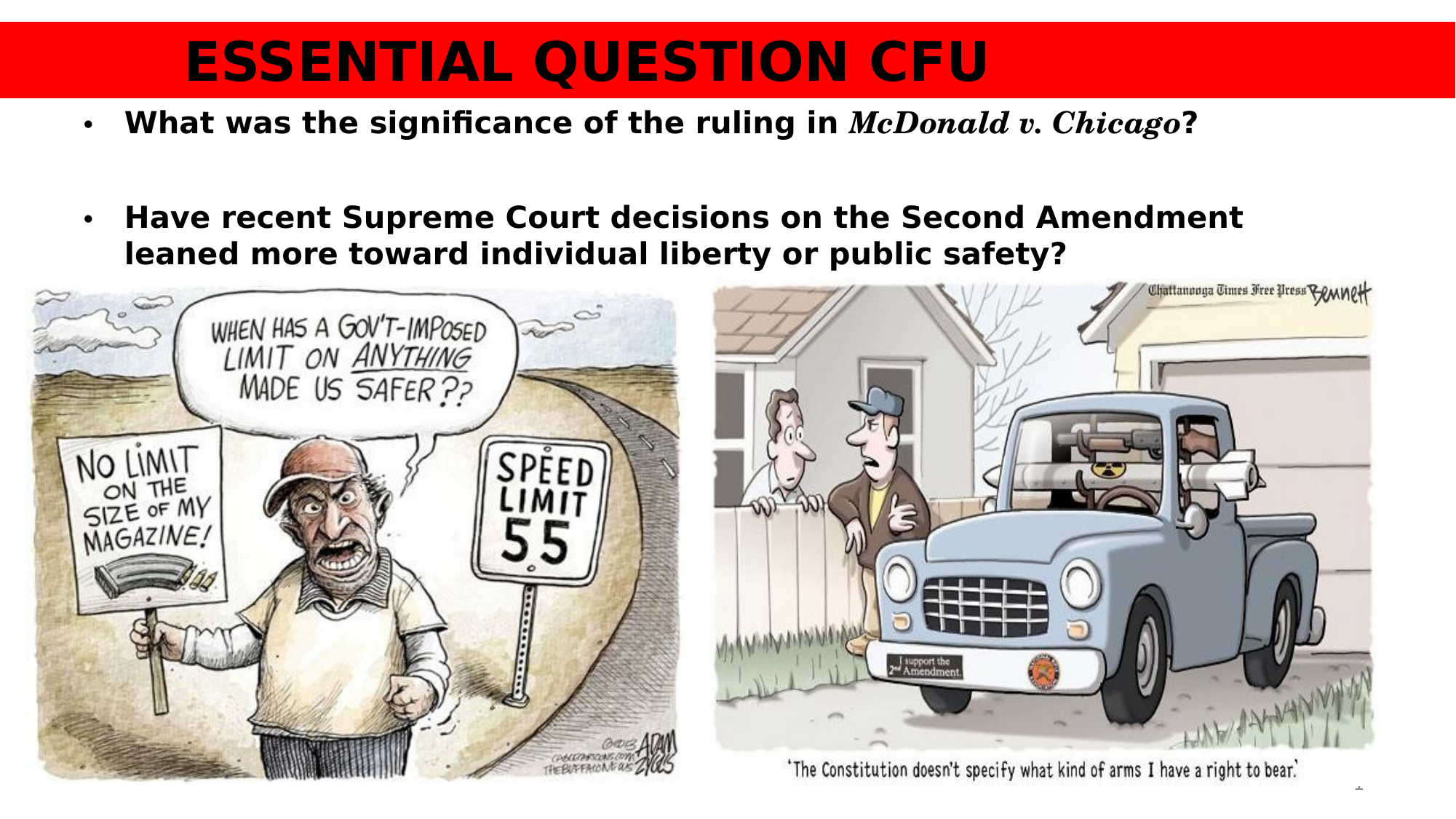

# ESSENTIAL QUESTION CFU
What was the significance of the ruling in McDonald v. Chicago?

Have recent Supreme Court decisions on the Second Amendment  leaned more toward individual liberty or public safety?

21